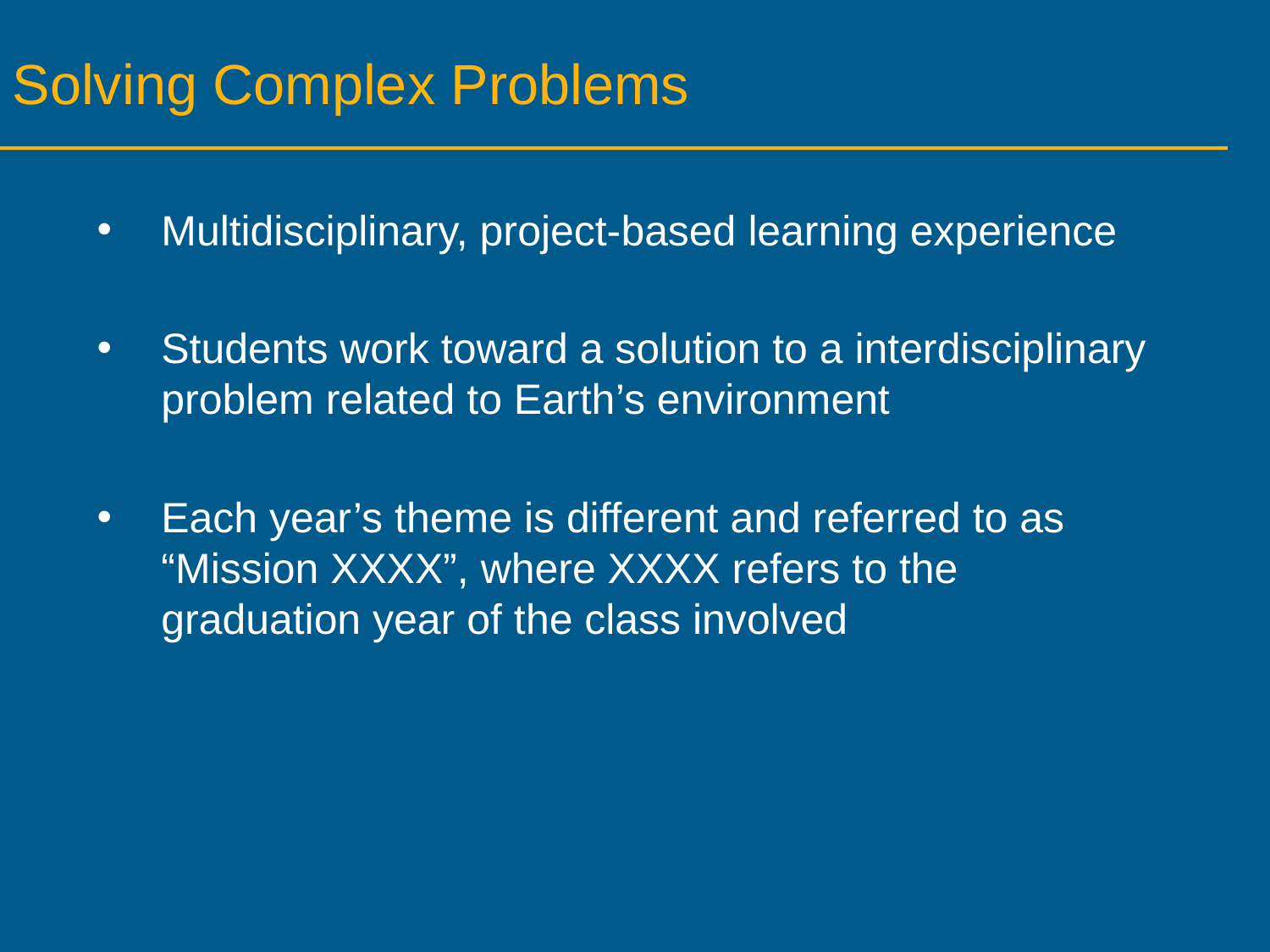

Solving Complex Problems

Multidisciplinary, project-based learning experience

Students work toward a solution to a interdisciplinary problem related to Earth’s environment

Each year’s theme is different and referred to as “Mission XXXX”, where XXXX refers to the graduation year of the class involved